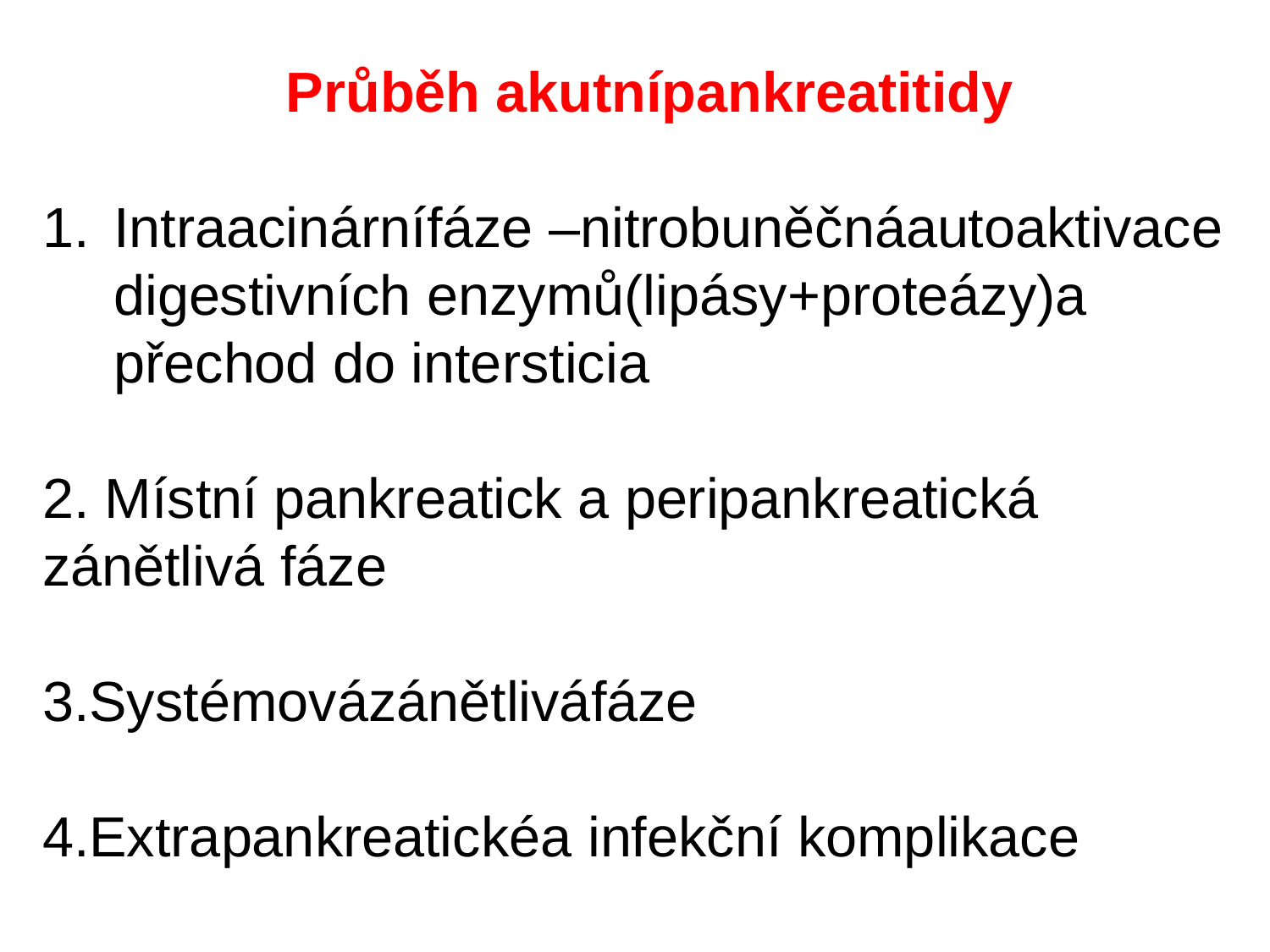

#
Průběh akutnípankreatitidy

Intraacinárnífáze –nitrobuněčnáautoaktivace digestivních enzymů(lipásy+proteázy)a přechod do intersticia

2. Místní pankreatick a peripankreatická 	zánětlivá fáze

3.Systémovázánětliváfáze

4.Extrapankreatickéa infekční komplikace